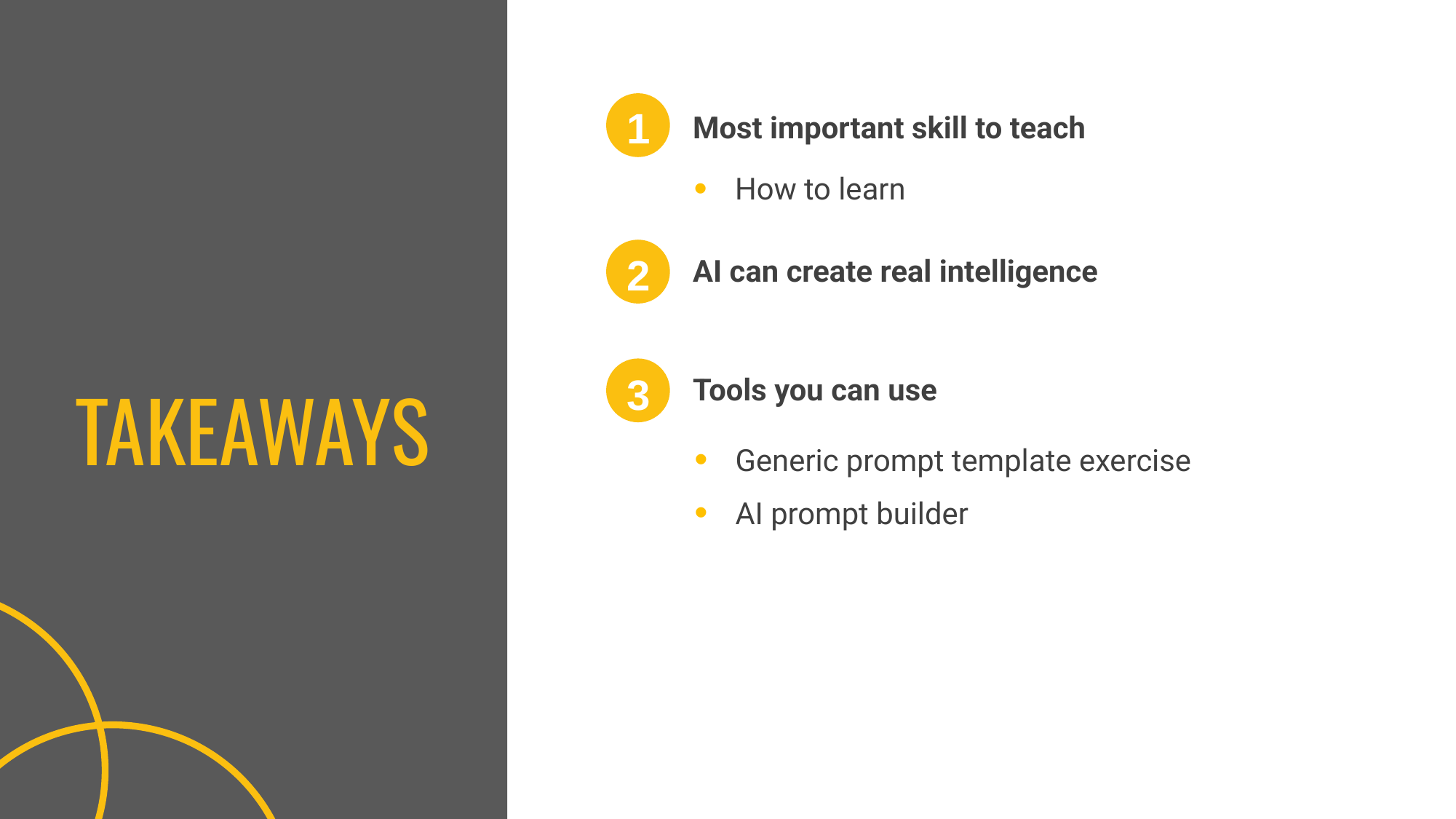

1
Most important skill to teach
How to learn

2
AI can create real intelligence

3
Tools you can use
TAKEAWAYS
Generic prompt template exercise
AI prompt builder